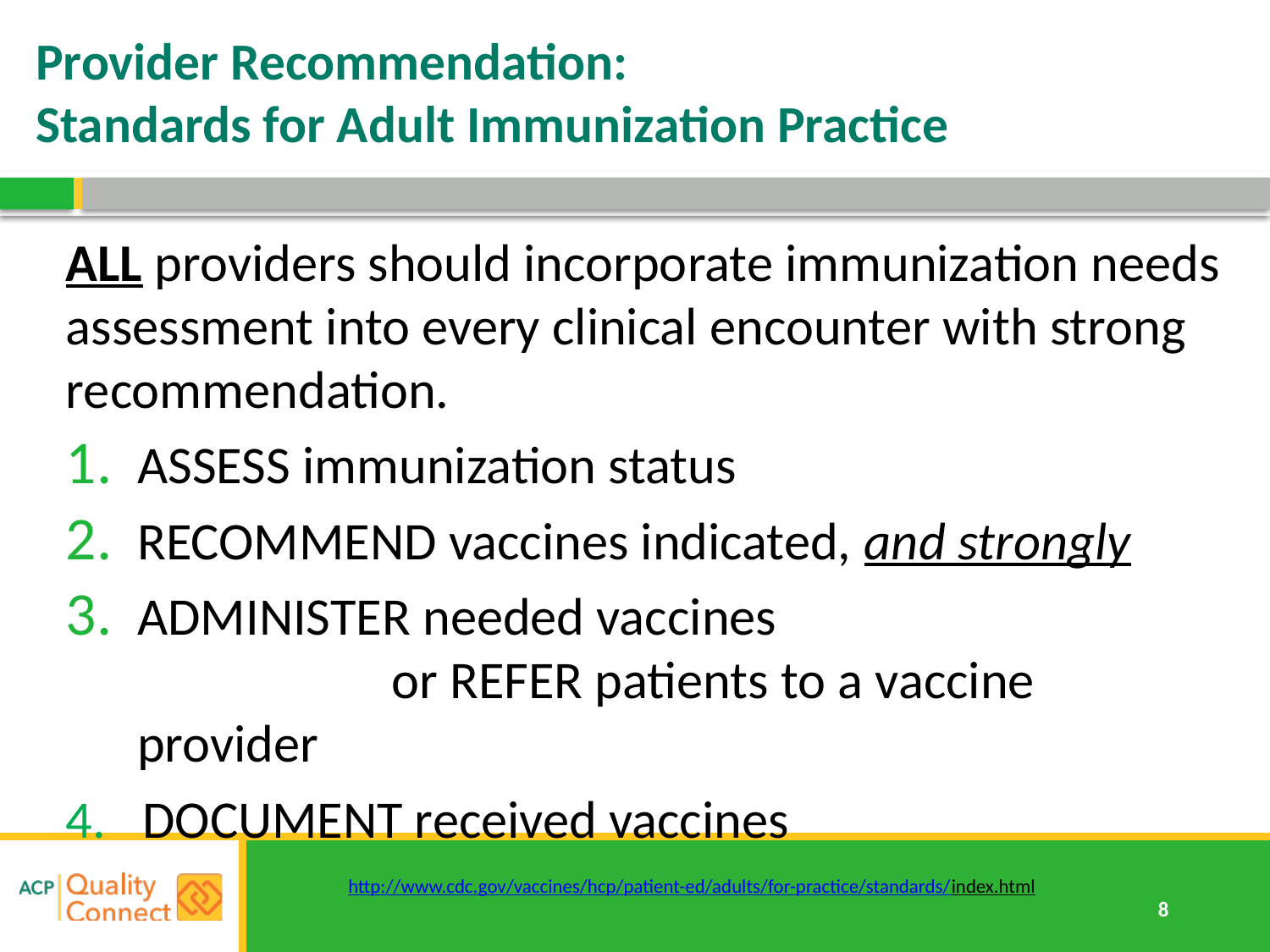

# Provider Recommendation: Standards for Adult Immunization Practice
ALL providers should incorporate immunization needs assessment into every clinical encounter with strong recommendation.
ASSESS immunization status
RECOMMEND vaccines indicated, and strongly
ADMINISTER needed vaccines 					or REFER patients to a vaccine provider
4.   DOCUMENT received vaccines
http://www.cdc.gov/vaccines/hcp/patient-ed/adults/for-practice/standards/index.html